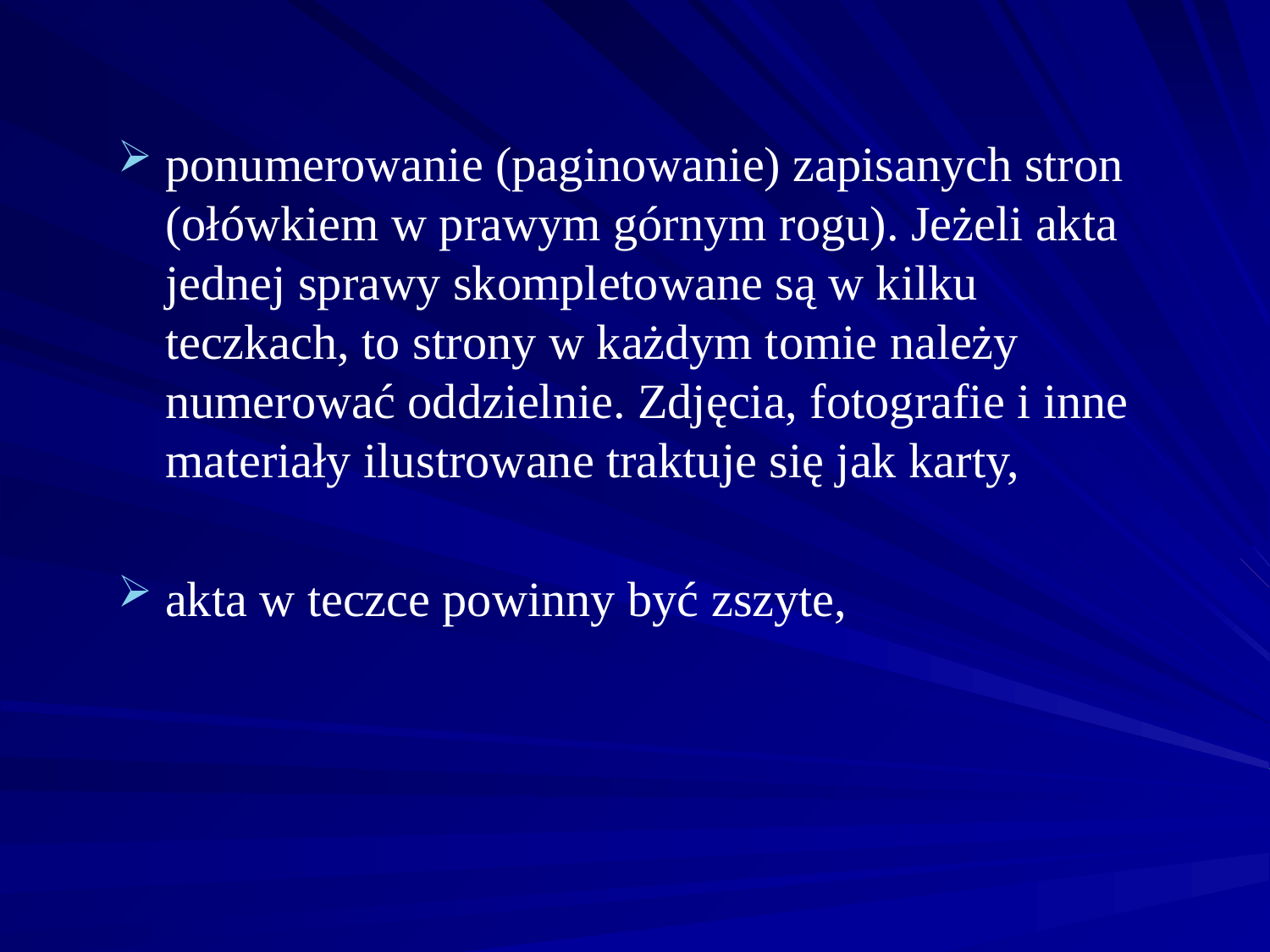

ponumerowanie (paginowanie) zapisanych stron (ołówkiem w prawym górnym rogu). Jeżeli akta jednej sprawy skompletowane są w kilku teczkach, to strony w każdym tomie należy numerować oddzielnie. Zdjęcia, fotografie i inne materiały ilustrowane traktuje się jak karty,

akta w teczce powinny być zszyte,